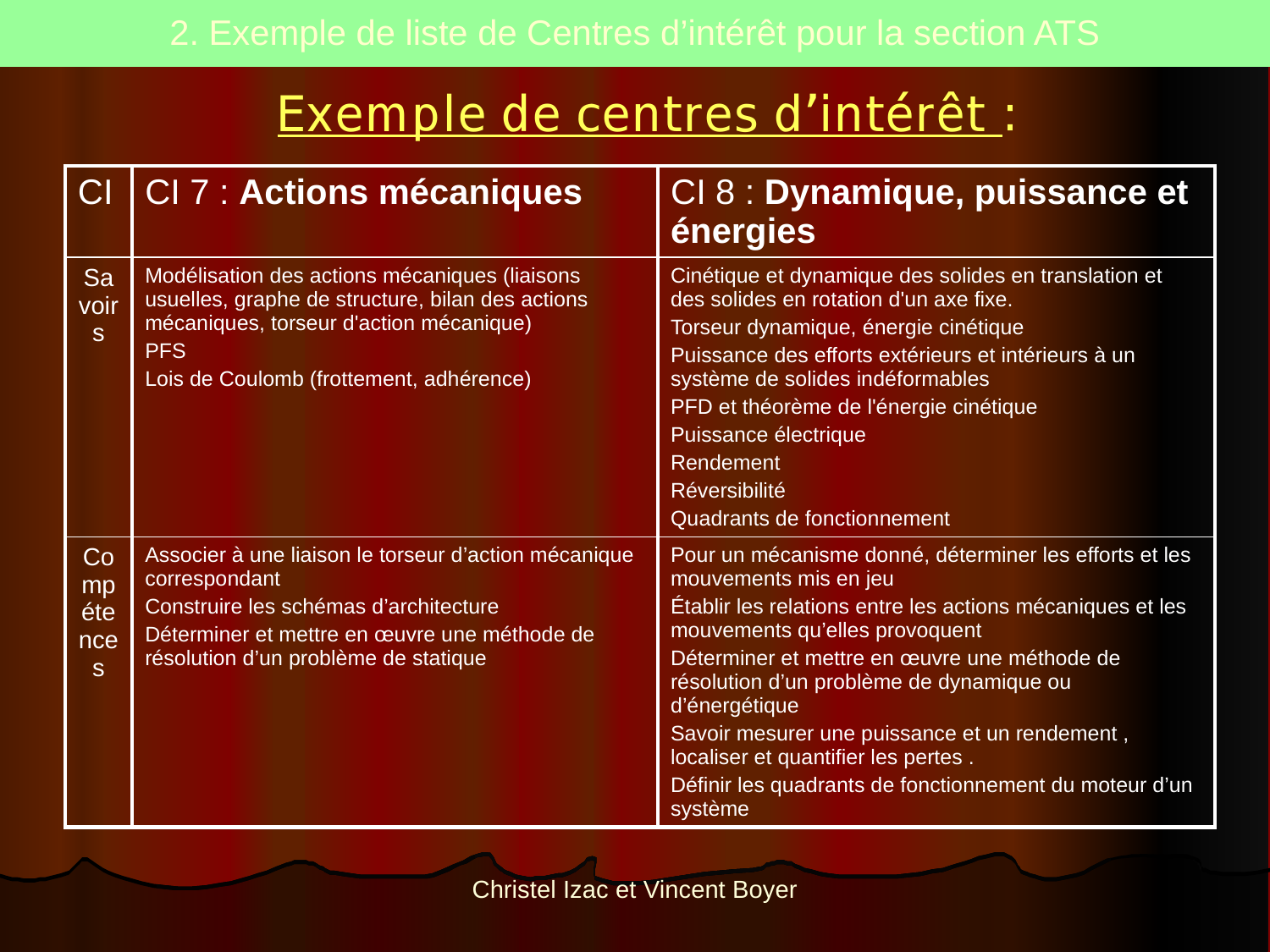

2. Exemple de liste de Centres d’intérêt pour la section ATS
Exemple de centres d’intérêt :
| CI | CI 7 : Actions mécaniques | CI 8 : Dynamique, puissance et énergies |
| --- | --- | --- |
| Savoirs | Modélisation des actions mécaniques (liaisons usuelles, graphe de structure, bilan des actions mécaniques, torseur d'action mécanique) PFS Lois de Coulomb (frottement, adhérence) | Cinétique et dynamique des solides en translation et des solides en rotation d'un axe fixe. Torseur dynamique, énergie cinétique Puissance des efforts extérieurs et intérieurs à un système de solides indéformables PFD et théorème de l'énergie cinétique Puissance électrique Rendement Réversibilité Quadrants de fonctionnement |
| Compétences | Associer à une liaison le torseur d’action mécanique correspondant Construire les schémas d’architecture Déterminer et mettre en œuvre une méthode de résolution d’un problème de statique | Pour un mécanisme donné, déterminer les efforts et les mouvements mis en jeu Établir les relations entre les actions mécaniques et les mouvements qu’elles provoquent Déterminer et mettre en œuvre une méthode de résolution d’un problème de dynamique ou d’énergétique Savoir mesurer une puissance et un rendement , localiser et quantifier les pertes . Définir les quadrants de fonctionnement du moteur d’un système |
Christel Izac et Vincent Boyer